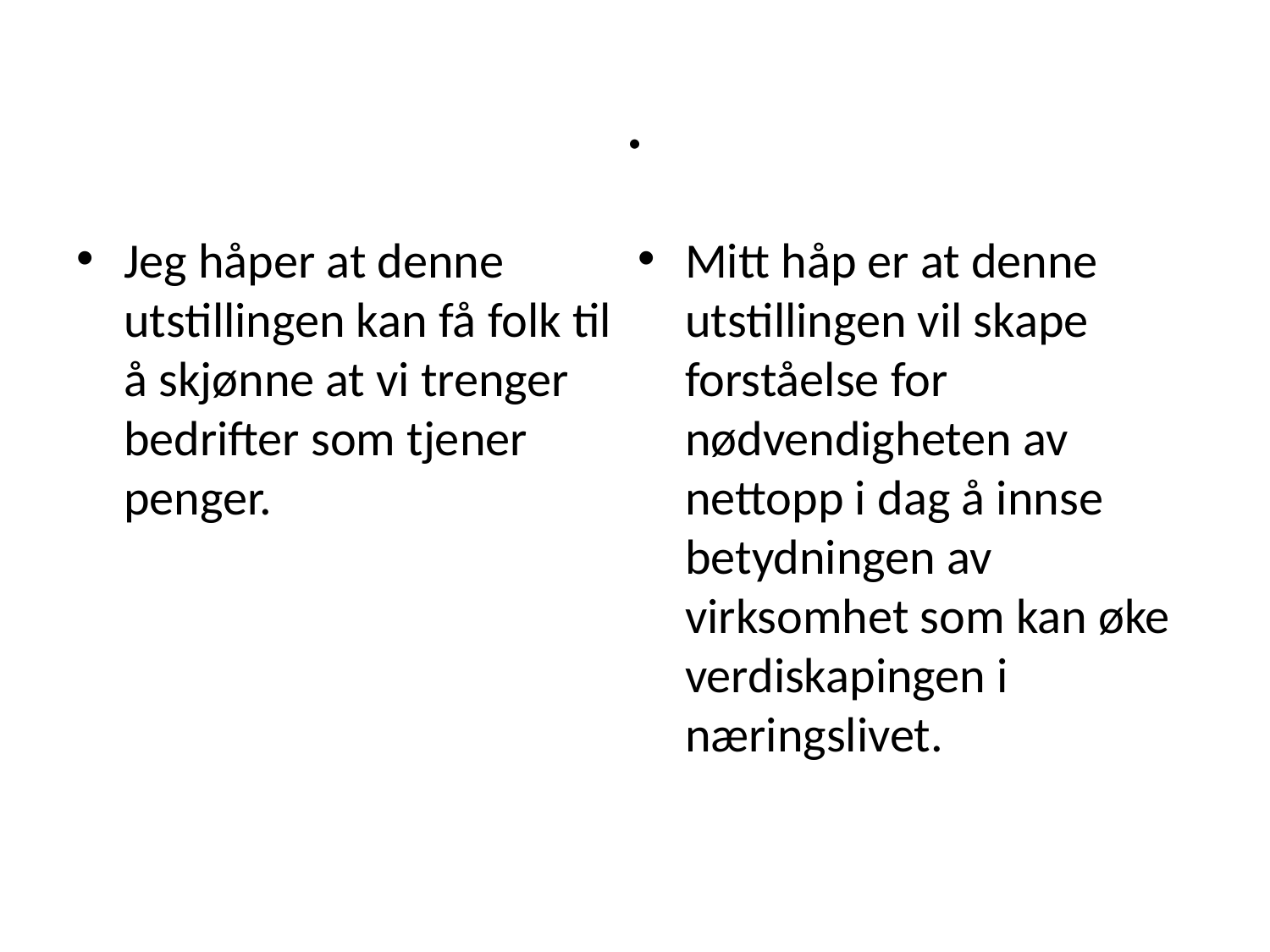

# .
Jeg håper at denne utstillingen kan få folk til å skjønne at vi trenger bedrifter som tjener penger.
Mitt håp er at denne utstillingen vil skape forståelse for nødvendigheten av nettopp i dag å innse betydningen av virksomhet som kan øke verdiskapingen i næringslivet.